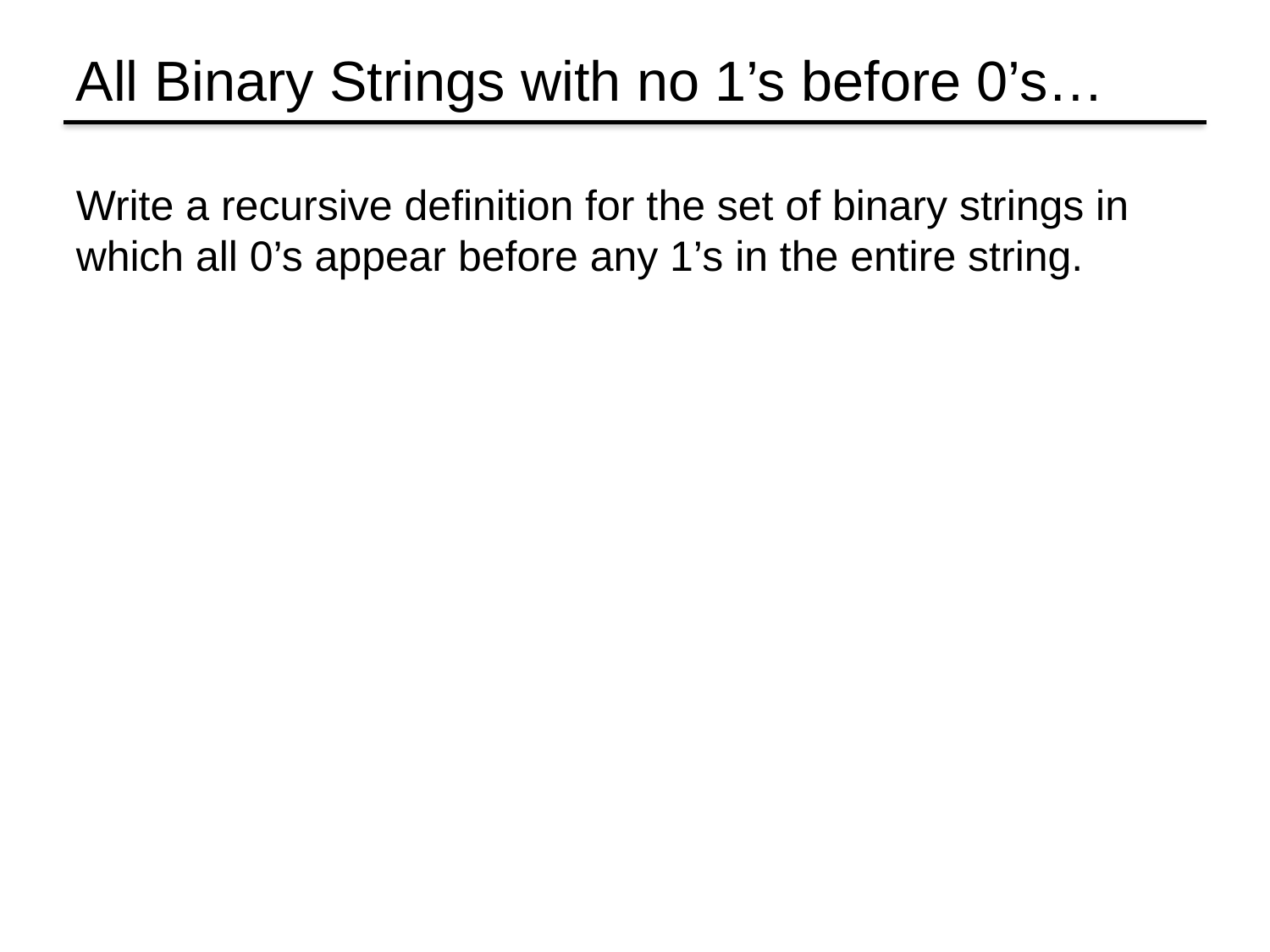

# All Binary Strings with no 1’s before 0’s…
Write a recursive definition for the set of binary strings in which all 0’s appear before any 1’s in the entire string.